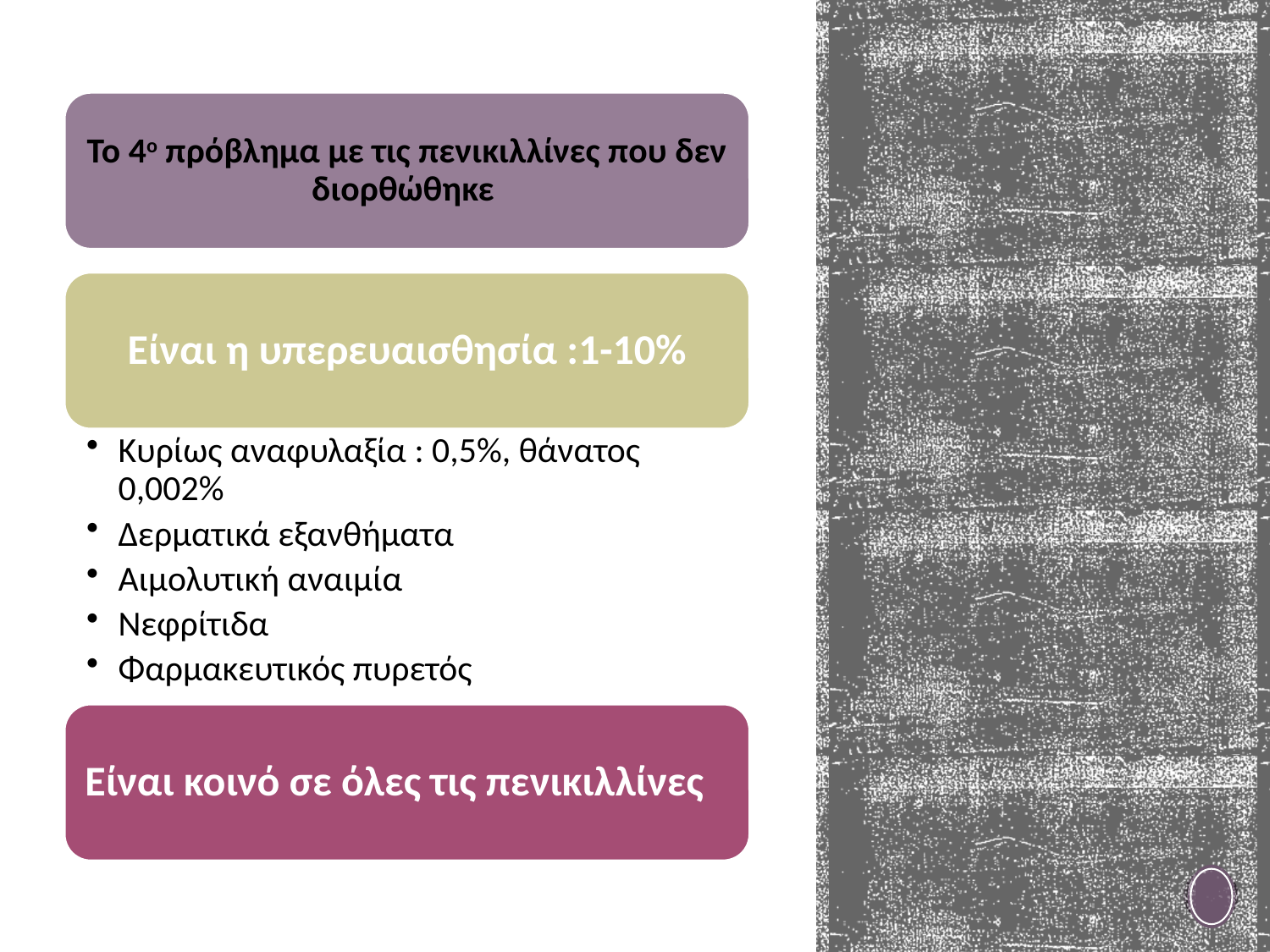

Το 4ο πρόβλημα με τις πενικιλλίνες που δεν διορθώθηκε
Είναι η υπερευαισθησία :1-10%
Κυρίως αναφυλαξία : 0,5%, θάνατος 0,002%
Δερματικά εξανθήματα
Αιμολυτική αναιμία
Νεφρίτιδα
Φαρμακευτικός πυρετός
Είναι κοινό σε όλες τις πενικιλλίνες